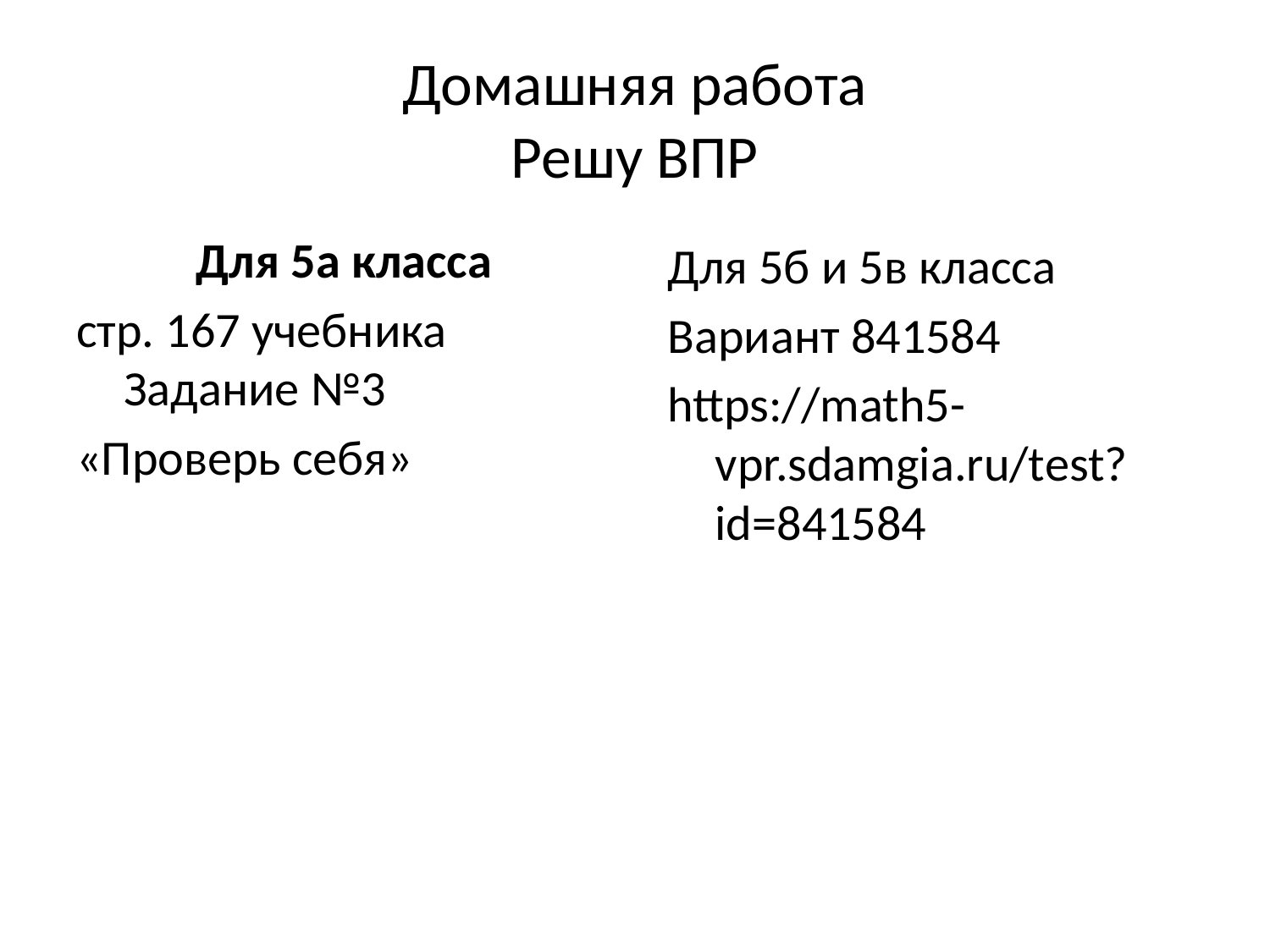

# Домашняя работа Решу ВПР
Для 5а класса
стр. 167 учебника Задание №3
«Проверь себя»

Для 5б и 5в класса
Вариант 841584
https://math5-vpr.sdamgia.ru/test?id=841584